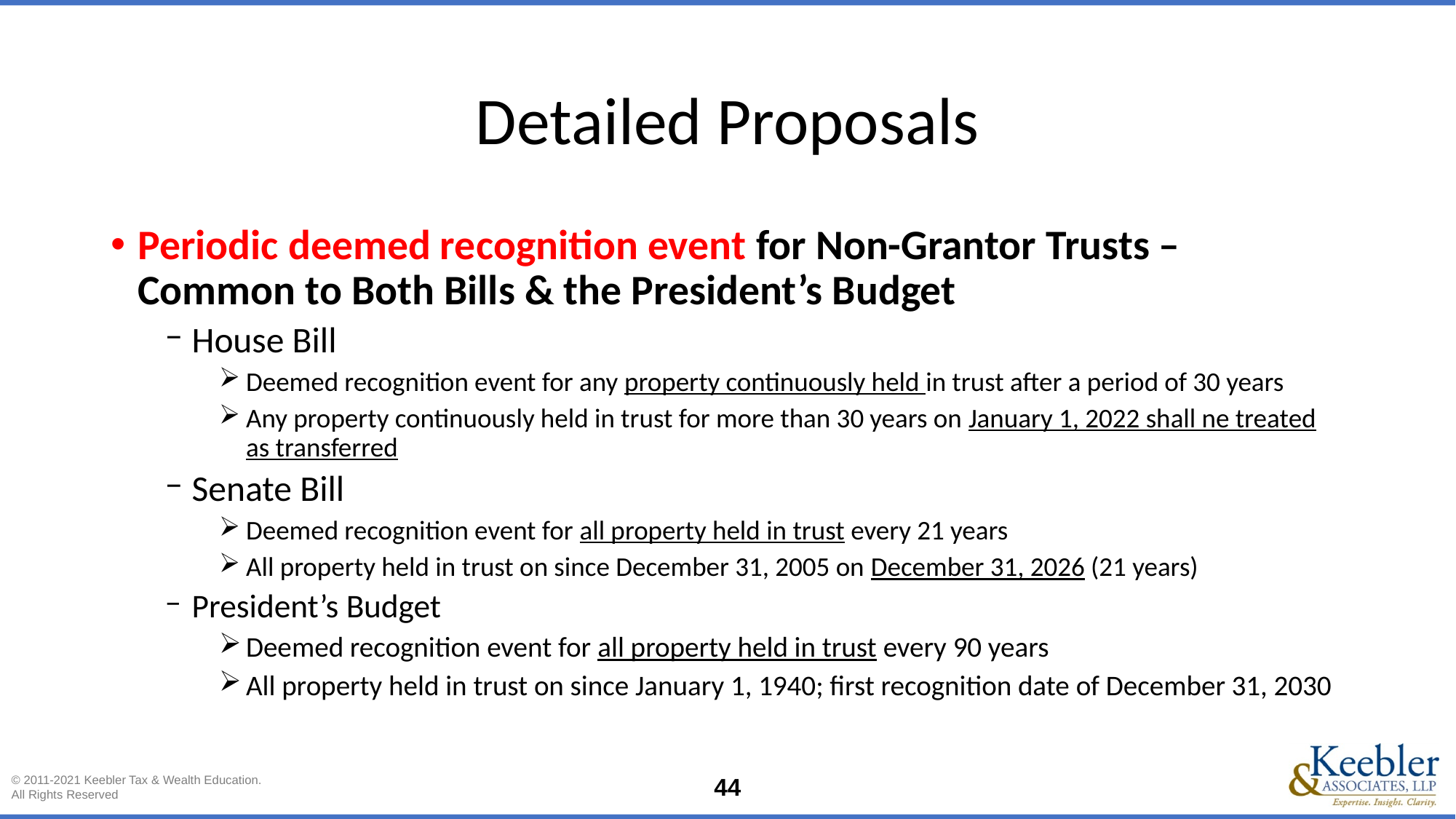

# Detailed Proposals
Periodic deemed recognition event for Non-Grantor Trusts – Common to Both Bills & the President’s Budget
House Bill
Deemed recognition event for any property continuously held in trust after a period of 30 years
Any property continuously held in trust for more than 30 years on January 1, 2022 shall ne treated as transferred
Senate Bill
Deemed recognition event for all property held in trust every 21 years
All property held in trust on since December 31, 2005 on December 31, 2026 (21 years)
President’s Budget
Deemed recognition event for all property held in trust every 90 years
All property held in trust on since January 1, 1940; first recognition date of December 31, 2030